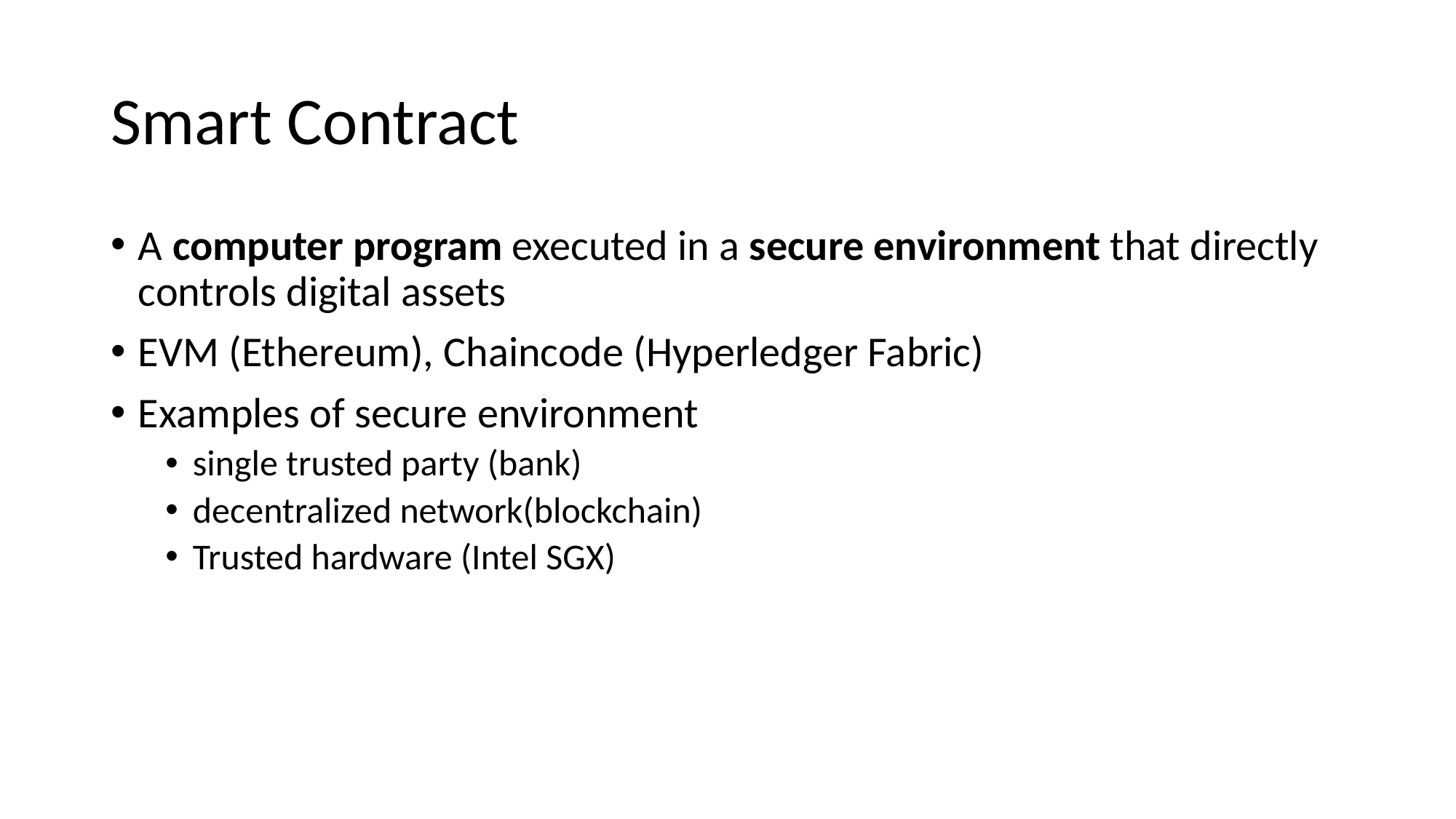

# Smart Contract
A computer program executed in a secure environment that directly controls digital assets
EVM (Ethereum), Chaincode (Hyperledger Fabric)
Examples of secure environment
single trusted party (bank)
decentralized network(blockchain)
Trusted hardware (Intel SGX)